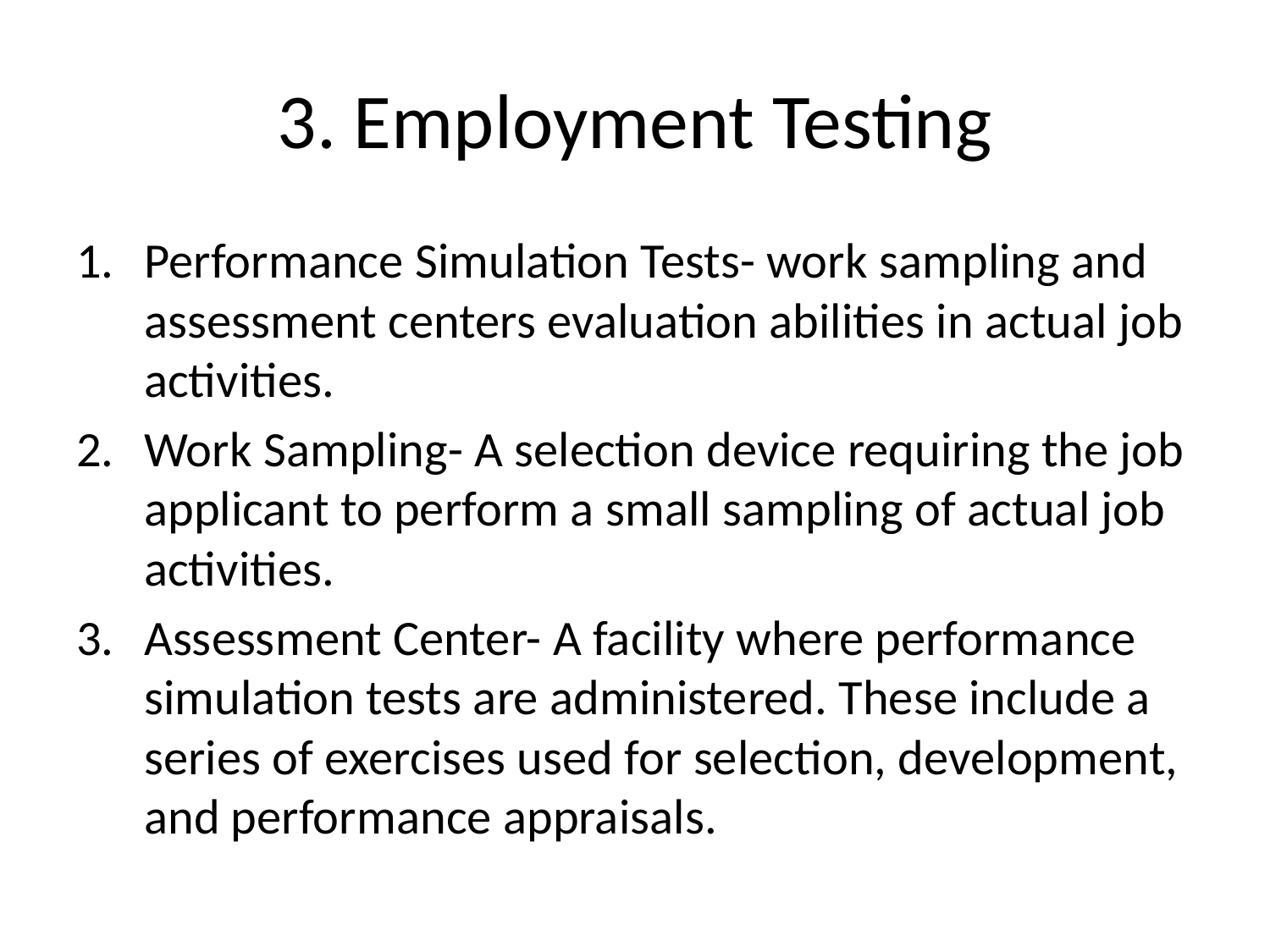

# 3. Employment Testing
Performance Simulation Tests- work sampling and assessment centers evaluation abilities in actual job activities.
Work Sampling- A selection device requiring the job applicant to perform a small sampling of actual job activities.
Assessment Center- A facility where performance simulation tests are administered. These include a series of exercises used for selection, development, and performance appraisals.